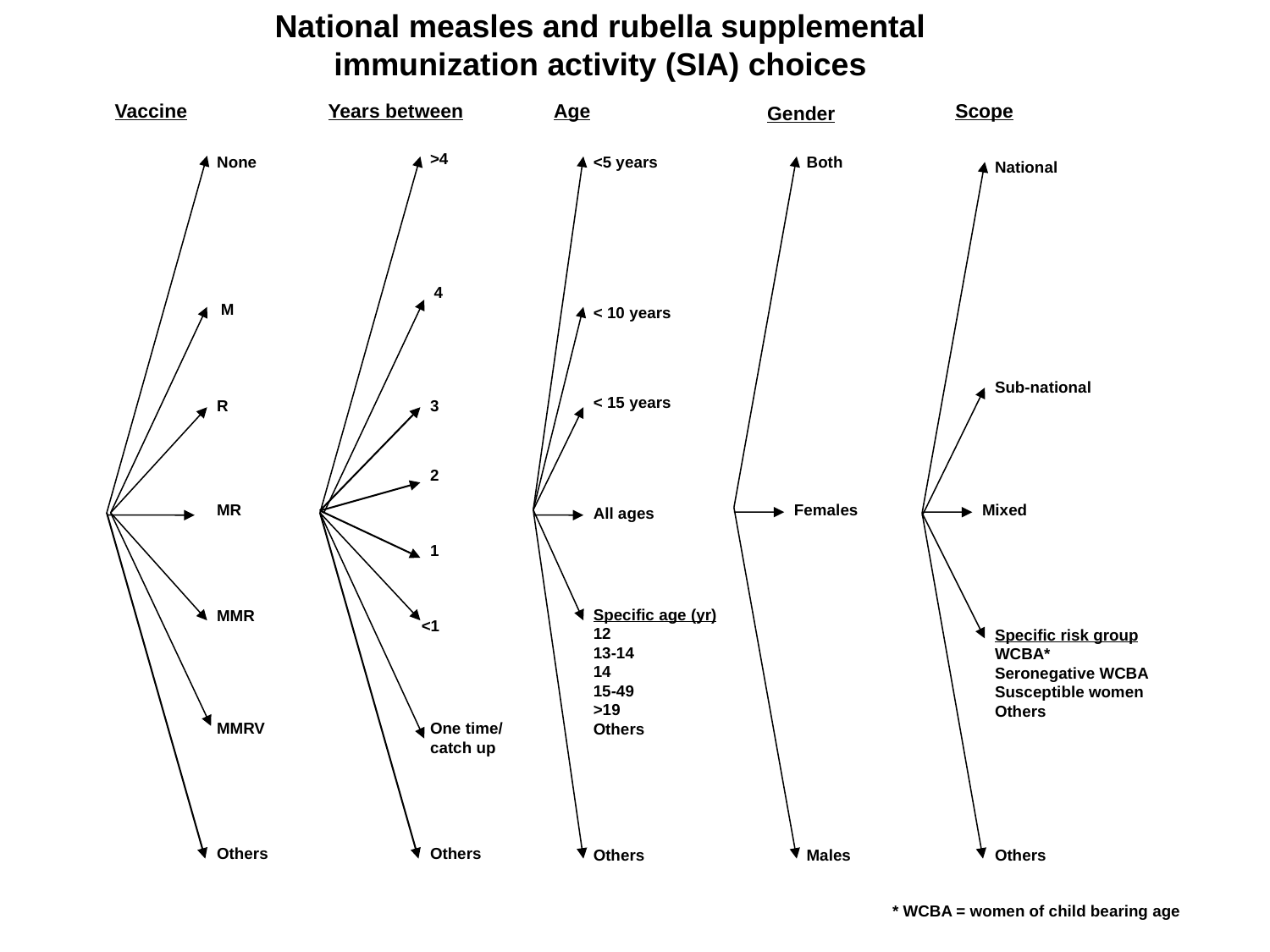

National measles and rubella supplemental immunization activity (SIA) choices
Vaccine
Years between
Age
Scope
Gender
>4
None
<5 years
Both
National

4
M
< 10 years

Sub-national
< 15 years

R
3

2

Females
Mixed
MR
All ages

1
Specific age (yr)
12
13-14
14
15-49
>19
Others
MMR
<1
Specific risk group
WCBA*
Seronegative WCBA
Susceptible women
Others
MMRV
One time/ catch up
Others
Others
Others
Males
Others
* WCBA = women of child bearing age